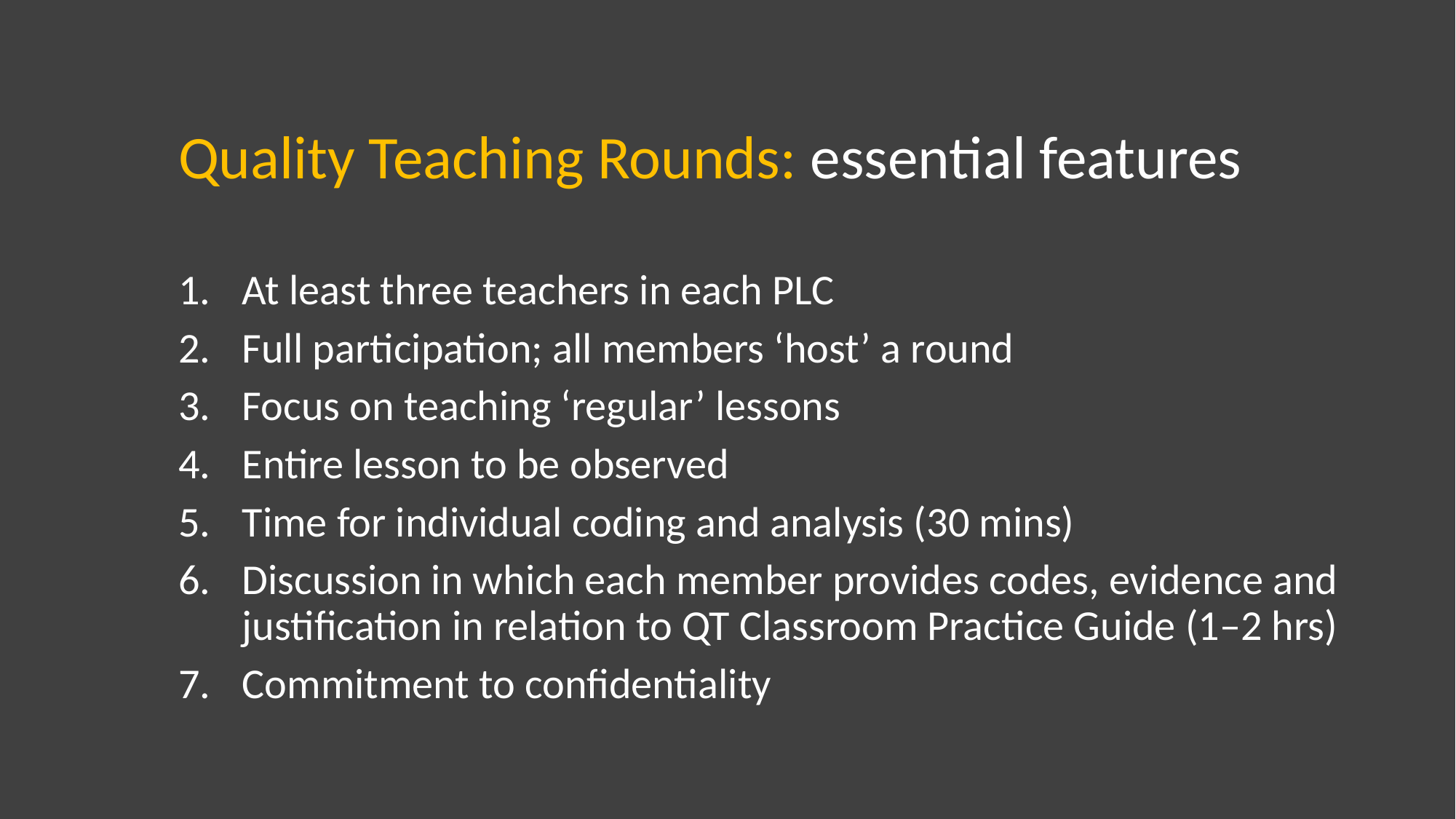

Quality Teaching Rounds: essential features

At least three teachers in each PLC
Full participation; all members ‘host’ a round
Focus on teaching ‘regular’ lessons
Entire lesson to be observed
Time for individual coding and analysis (30 mins)
Discussion in which each member provides codes, evidence and justification in relation to QT Classroom Practice Guide (1–2 hrs)
Commitment to confidentiality